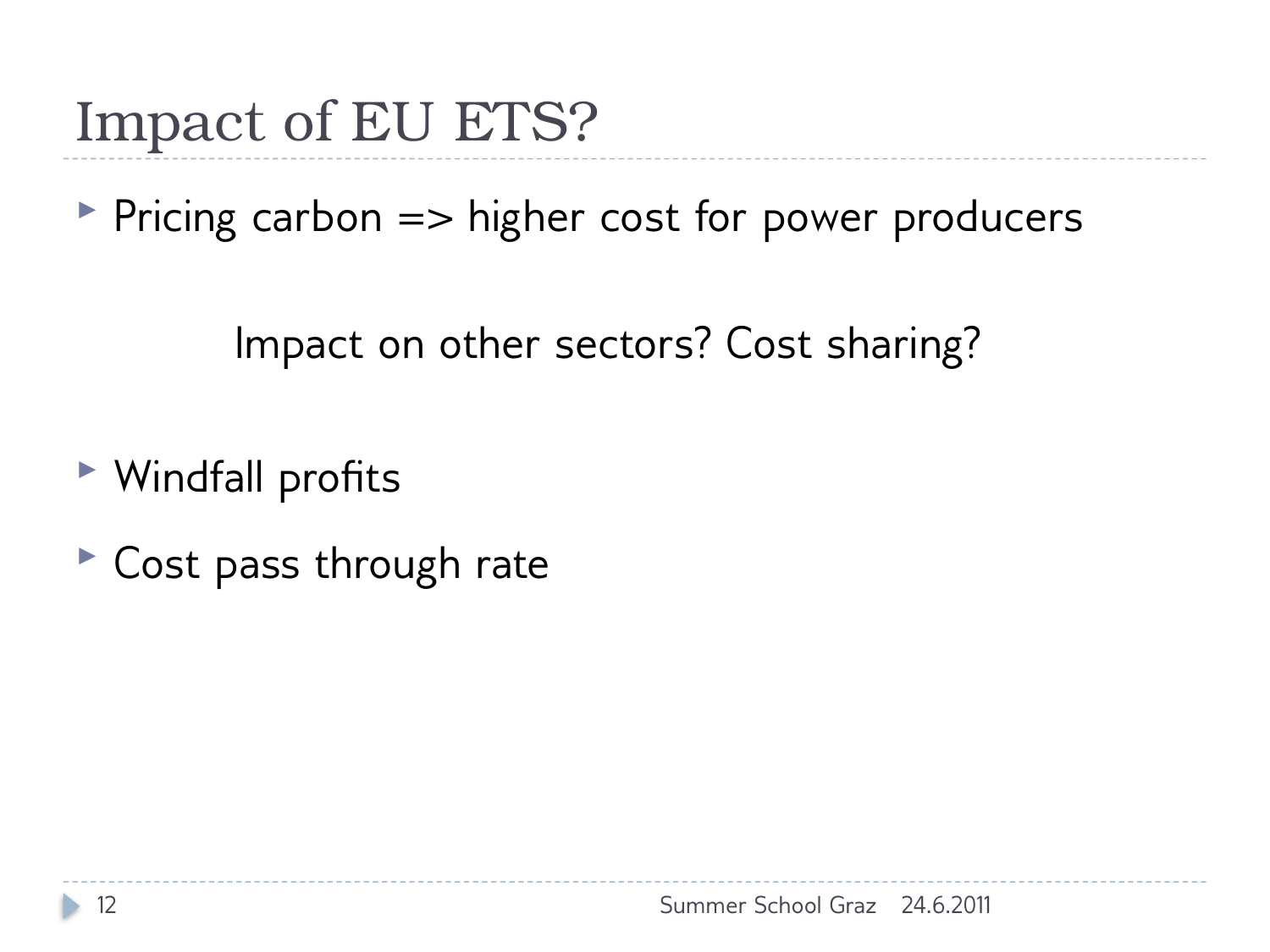

# Impact of EU ETS?
Pricing carbon => higher cost for power producers

Windfall profits
Cost pass through rate

Impact on other sectors? Cost sharing?

12
Summer School Graz
24.6.2011